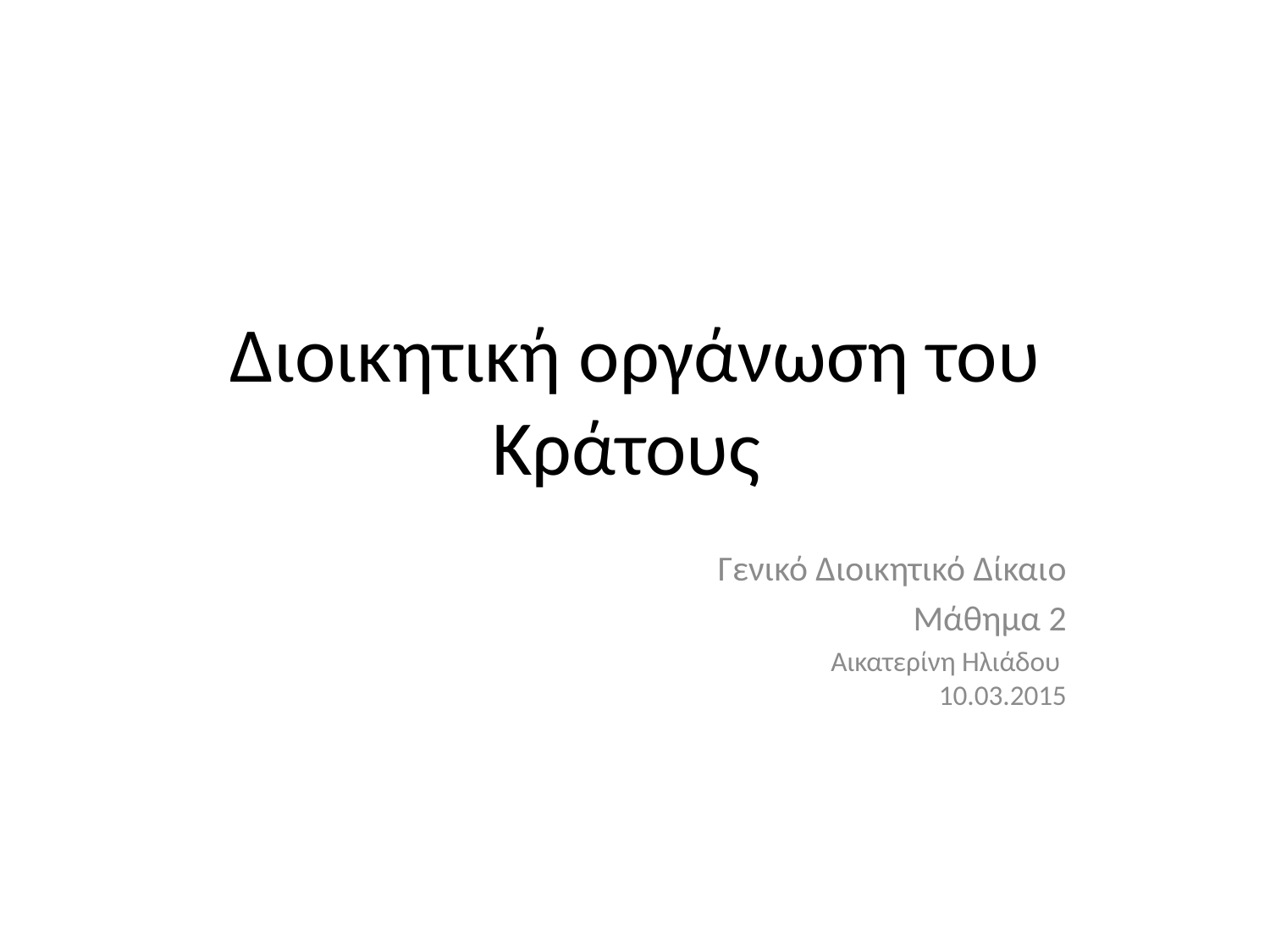

# Διοικητική οργάνωση του Κράτους
Γενικό Διοικητικό Δίκαιο
Μάθημα 2
Αικατερίνη Ηλιάδου
10.03.2015